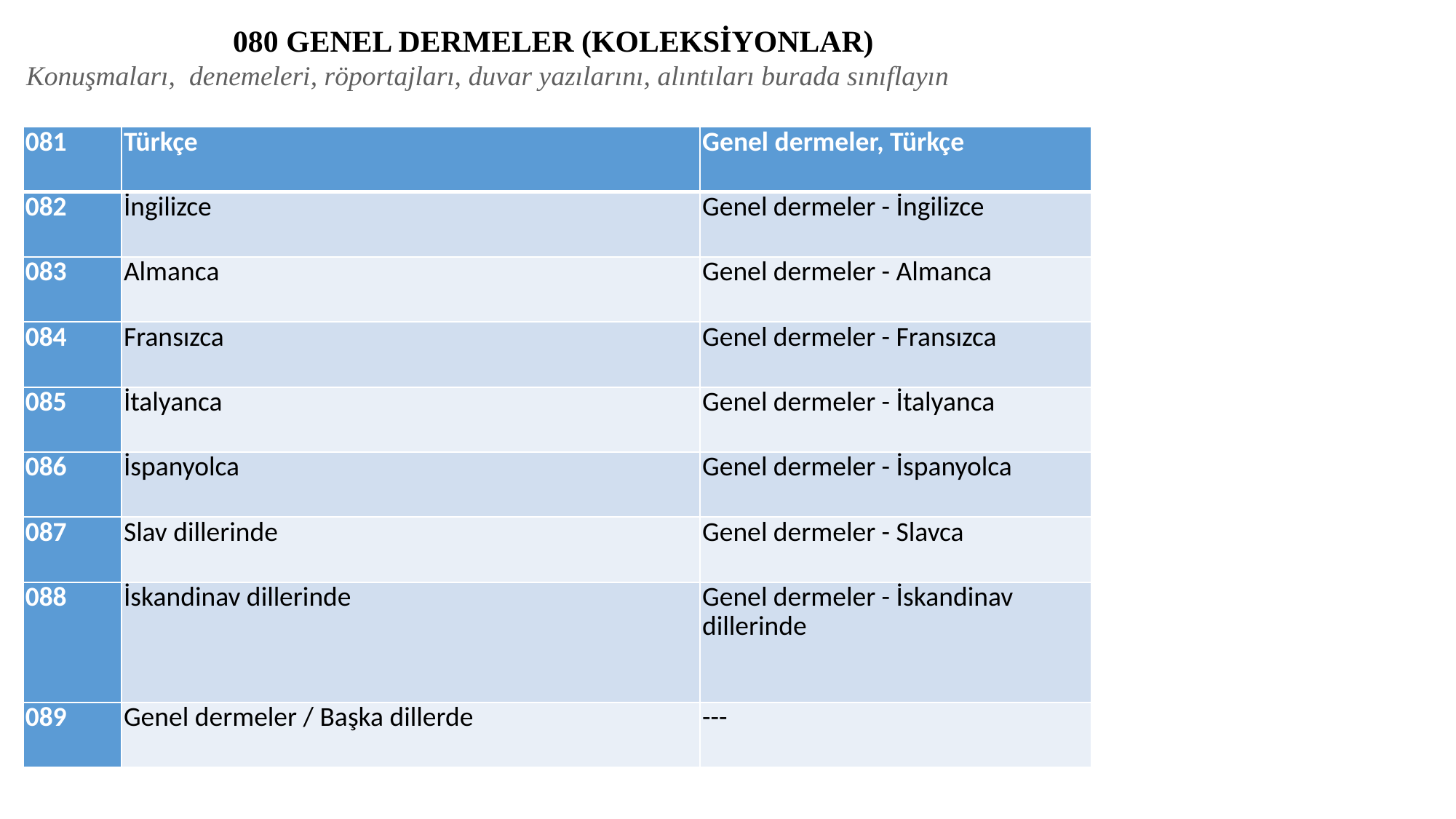

080 GENEL DERMELER (KOLEKSİYONLAR)
Konuşmaları,  denemeleri, röportajları, duvar yazılarını, alıntıları burada sınıflayın
| 081 | Türkçe | Genel dermeler, Türkçe |
| --- | --- | --- |
| 082 | İngilizce | Genel dermeler - İngilizce |
| 083 | Almanca | Genel dermeler - Almanca |
| 084 | Fransızca | Genel dermeler - Fransızca |
| 085 | İtalyanca | Genel dermeler - İtalyanca |
| 086 | İspanyolca | Genel dermeler - İspanyolca |
| 087 | Slav dillerinde | Genel dermeler - Slavca |
| 088 | İskandinav dillerinde | Genel dermeler - İskandinav dillerinde |
| 089 | Genel dermeler / Başka dillerde | --- |